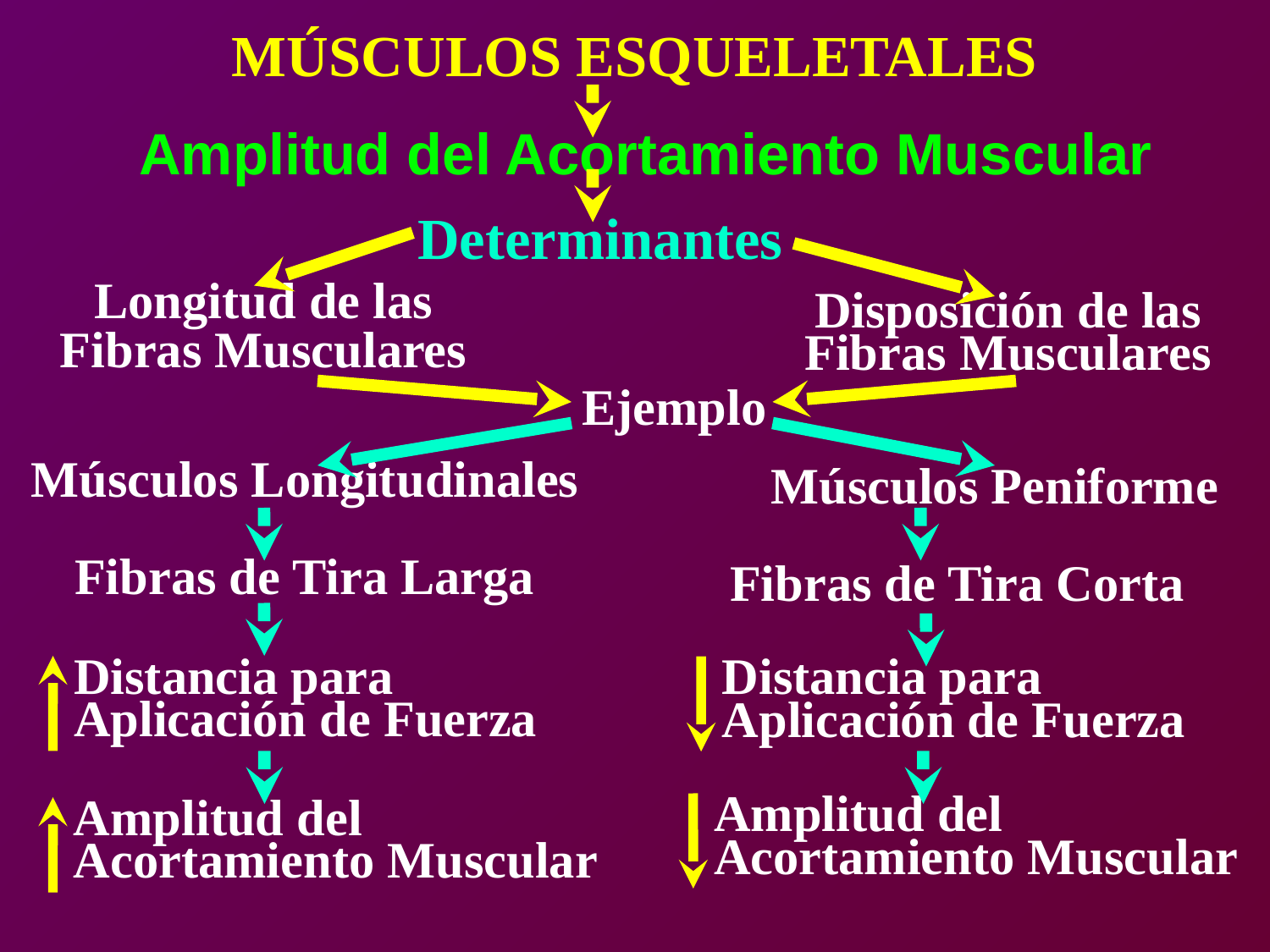

MÚSCULOS ESQUELETALES

Amplitud del Acortamiento Muscular

Determinantes

Longitud de las
Fibras Musculares
Disposición de las
Fibras Musculares

Ejemplo

Músculos Peniforme
Músculos Longitudinales

Fibras de Tira Corta
Fibras de Tira Larga

Distancia para
Aplicación de Fuerza
Distancia para
Aplicación de Fuerza

Amplitud del
Acortamiento Muscular
Amplitud del
Acortamiento Muscular